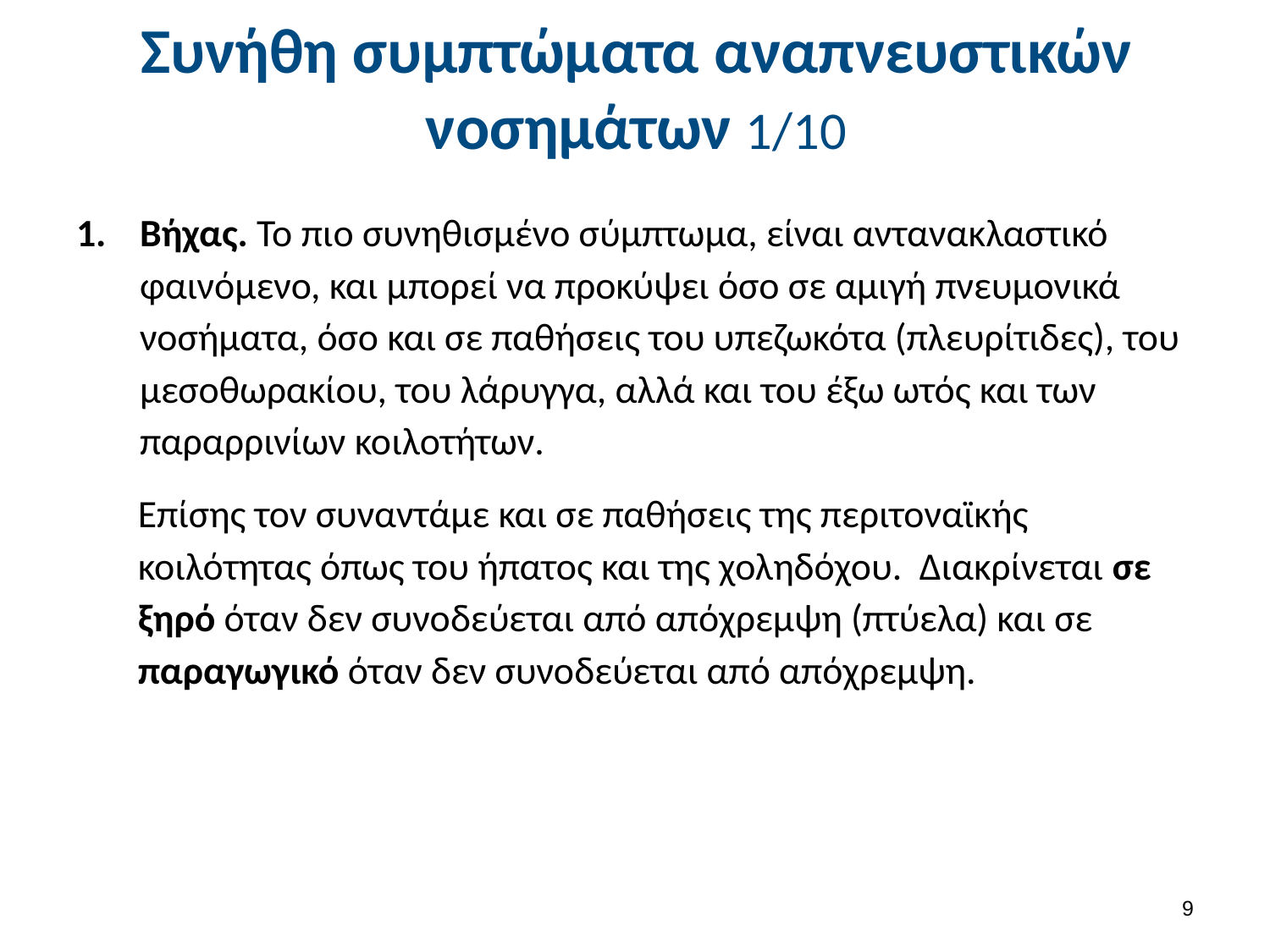

# Συνήθη συμπτώματα αναπνευστικών νοσημάτων 1/10
Βήχας. Το πιο συνηθισμένο σύμπτωμα, είναι αντανακλαστικό φαινόμενο, και μπορεί να προκύψει όσο σε αμιγή πνευμονικά νοσήματα, όσο και σε παθήσεις του υπεζωκότα (πλευρίτιδες), του μεσοθωρακίου, του λάρυγγα, αλλά και του έξω ωτός και των παραρρινίων κοιλοτήτων.
Επίσης τον συναντάμε και σε παθήσεις της περιτοναϊκής κοιλότητας όπως του ήπατος και της χοληδόχου.  Διακρίνεται σε ξηρό όταν δεν συνοδεύεται από απόχρεμψη (πτύελα) και σε παραγωγικό όταν δεν συνοδεύεται από απόχρεμψη.
9